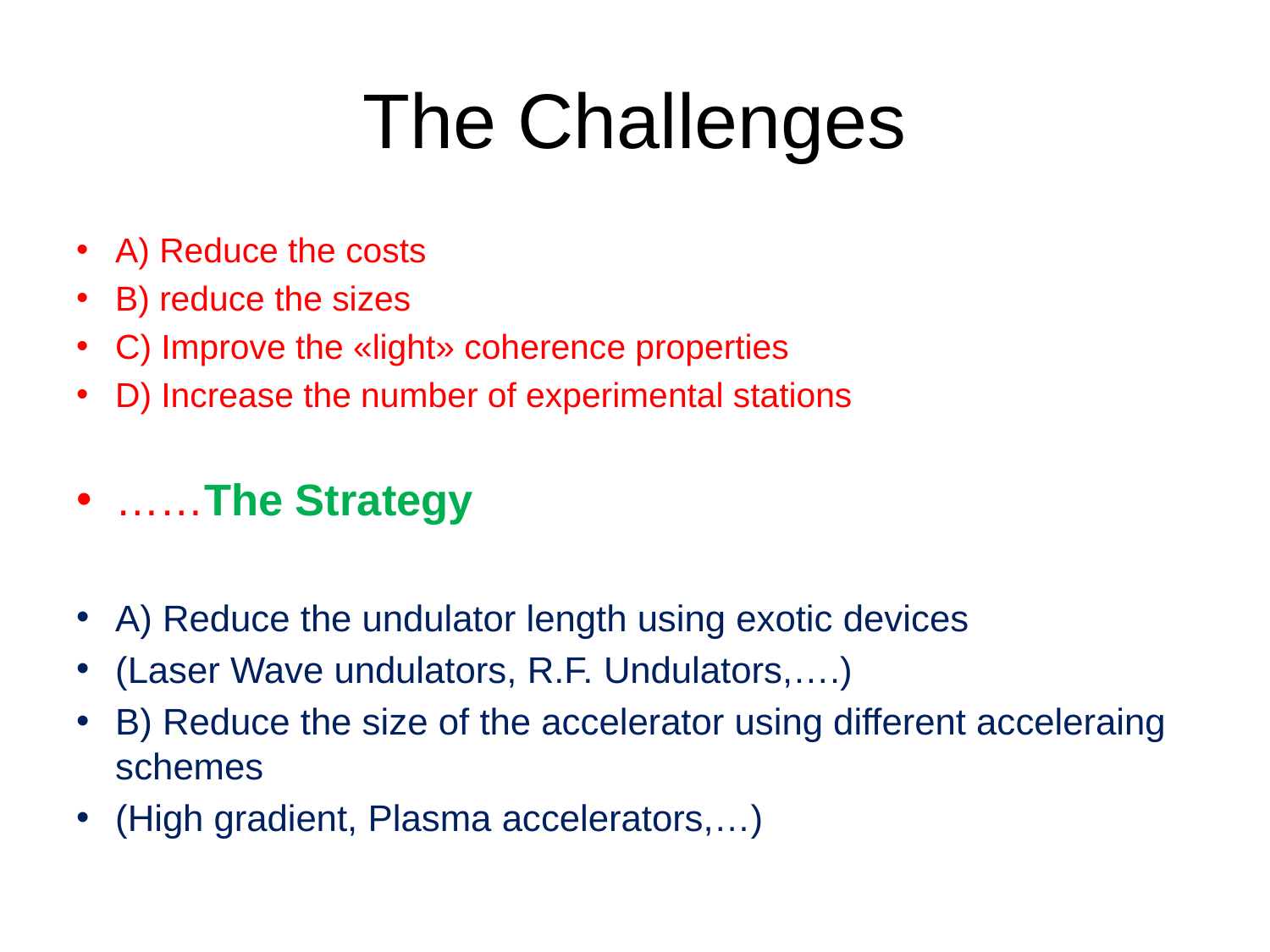

# The Challenges
A) Reduce the costs
B) reduce the sizes
C) Improve the «light» coherence properties
D) Increase the number of experimental stations

……The Strategy

A) Reduce the undulator length using exotic devices
(Laser Wave undulators, R.F. Undulators,….)
B) Reduce the size of the accelerator using different acceleraing schemes
(High gradient, Plasma accelerators,…)